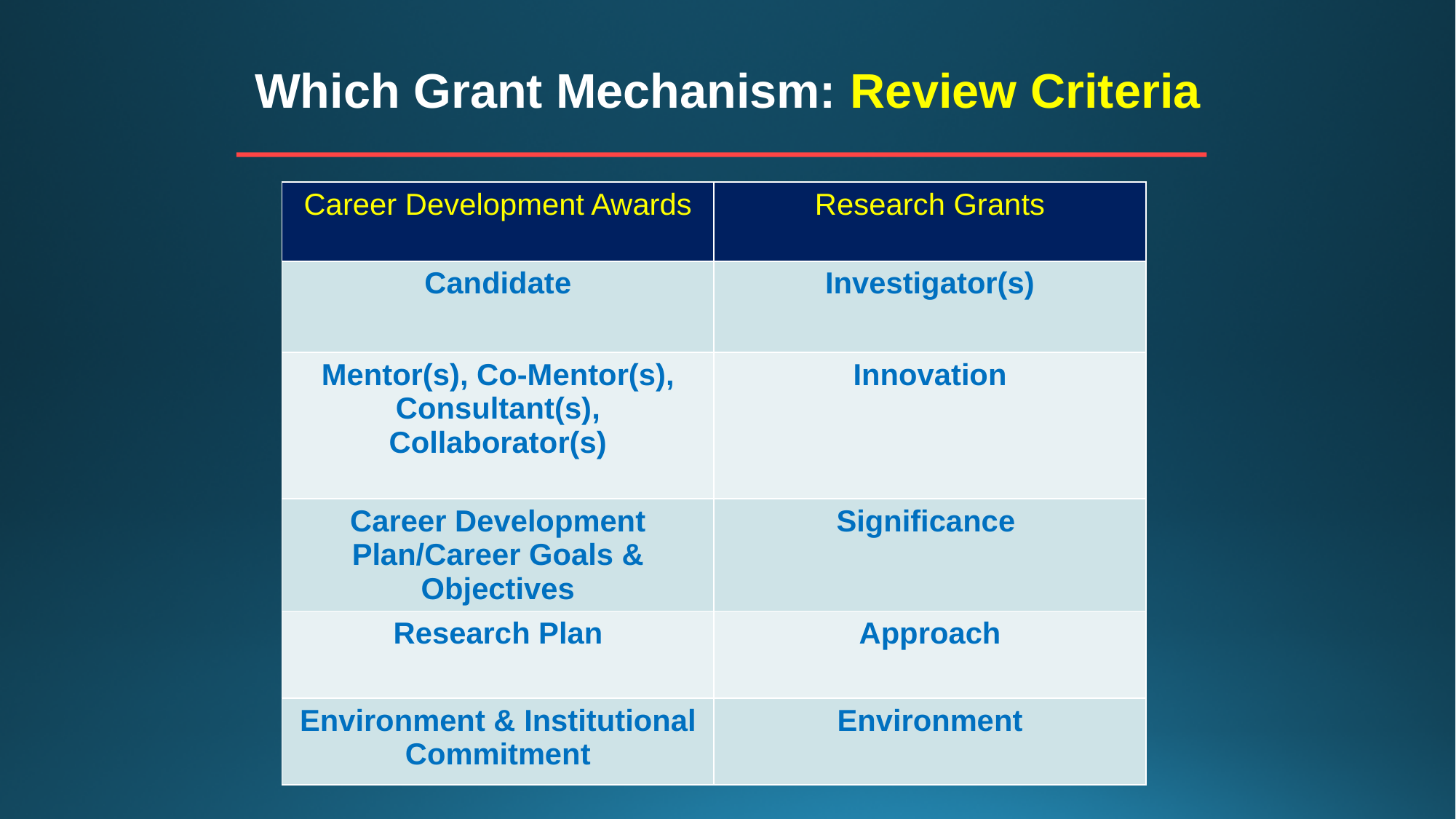

Which Grant Mechanism: Review Criteria

| Career Development Awards | Research Grants |
| --- | --- |
| Candidate | Investigator(s) |
| Mentor(s), Co-Mentor(s), Consultant(s), Collaborator(s) | Innovation |
| Career Development Plan/Career Goals & Objectives | Significance |
| Research Plan | Approach |
| Environment & Institutional Commitment | Environment |